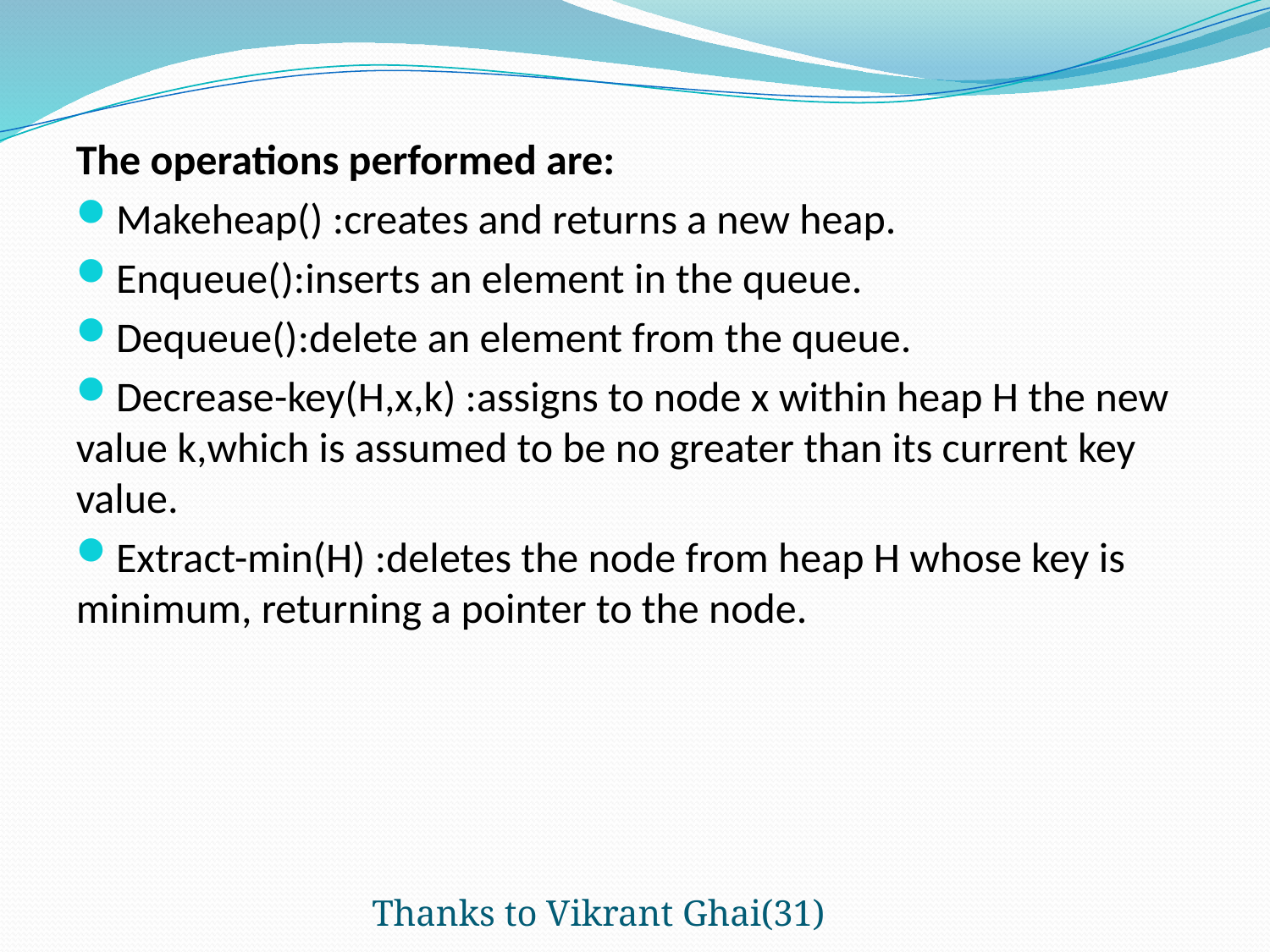

The operations performed are:
Makeheap() :creates and returns a new heap.
Enqueue():inserts an element in the queue.
Dequeue():delete an element from the queue.
Decrease-key(H,x,k) :assigns to node x within heap H the new value k,which is assumed to be no greater than its current key value.
Extract-min(H) :deletes the node from heap H whose key is minimum, returning a pointer to the node.

Thanks to Vikrant Ghai(31)